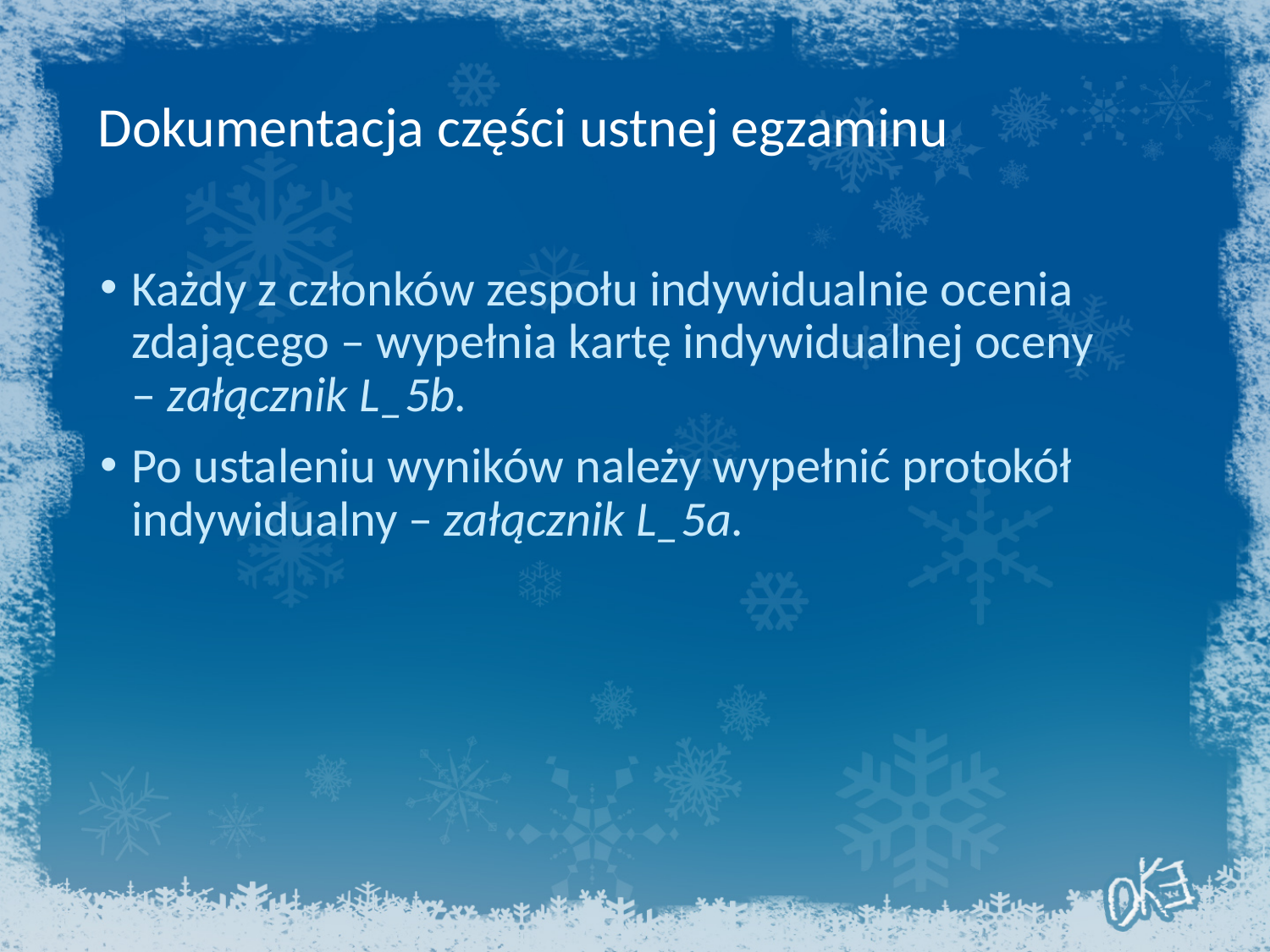

# Dokumentacja części ustnej egzaminu
Każdy z członków zespołu indywidualnie ocenia zdającego – wypełnia kartę indywidualnej oceny
– załącznik L_5b.
Po ustaleniu wyników należy wypełnić protokół indywidualny – załącznik L_5a.